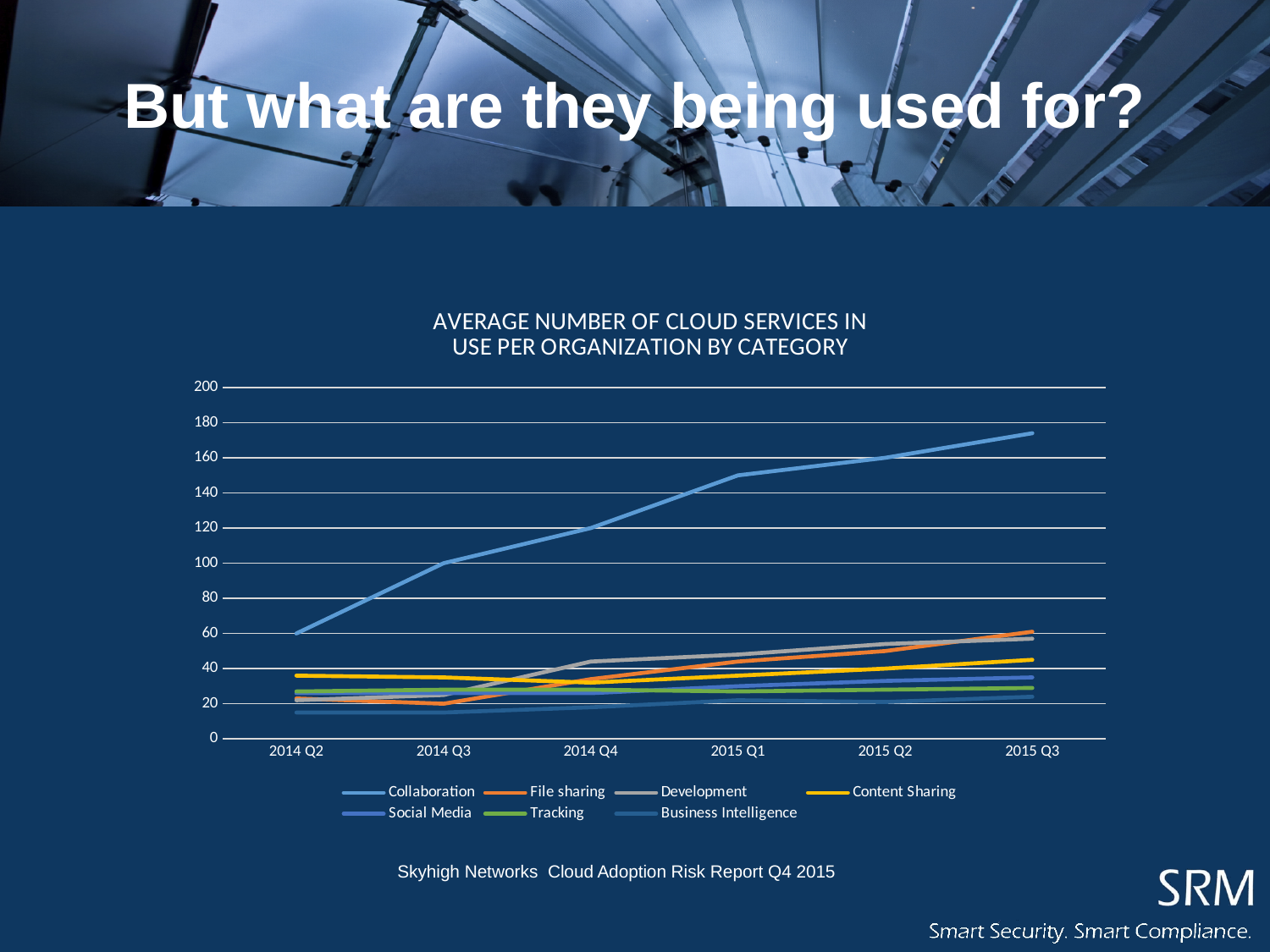

# But what are they being used for?

### Chart: AVERAGE NUMBER OF CLOUD SERVICES IN USE PER ORGANIZATION BY CATEGORY

| Category | Collaboration | File sharing | Development | Content Sharing | Social Media | Tracking | Business Intelligence |
|---|---|---|---|---|---|---|---|
| 2014 Q2 | 60.0 | 23.0 | 22.0 | 36.0 | 26.0 | 27.0 | 15.0 |
| 2014 Q3 | 100.0 | 20.0 | 25.0 | 35.0 | 26.0 | 28.0 | 15.0 |
| 2014 Q4 | 120.0 | 34.0 | 44.0 | 32.0 | 26.0 | 28.0 | 18.0 |
| 2015 Q1 | 150.0 | 44.0 | 48.0 | 36.0 | 30.0 | 27.0 | 22.0 |
| 2015 Q2 | 160.0 | 50.0 | 54.0 | 40.0 | 33.0 | 28.0 | 21.0 |
| 2015 Q3 | 174.0 | 61.0 | 57.0 | 45.0 | 35.0 | 29.0 | 24.0 |
Skyhigh Networks  Cloud Adoption Risk Report Q4 2015